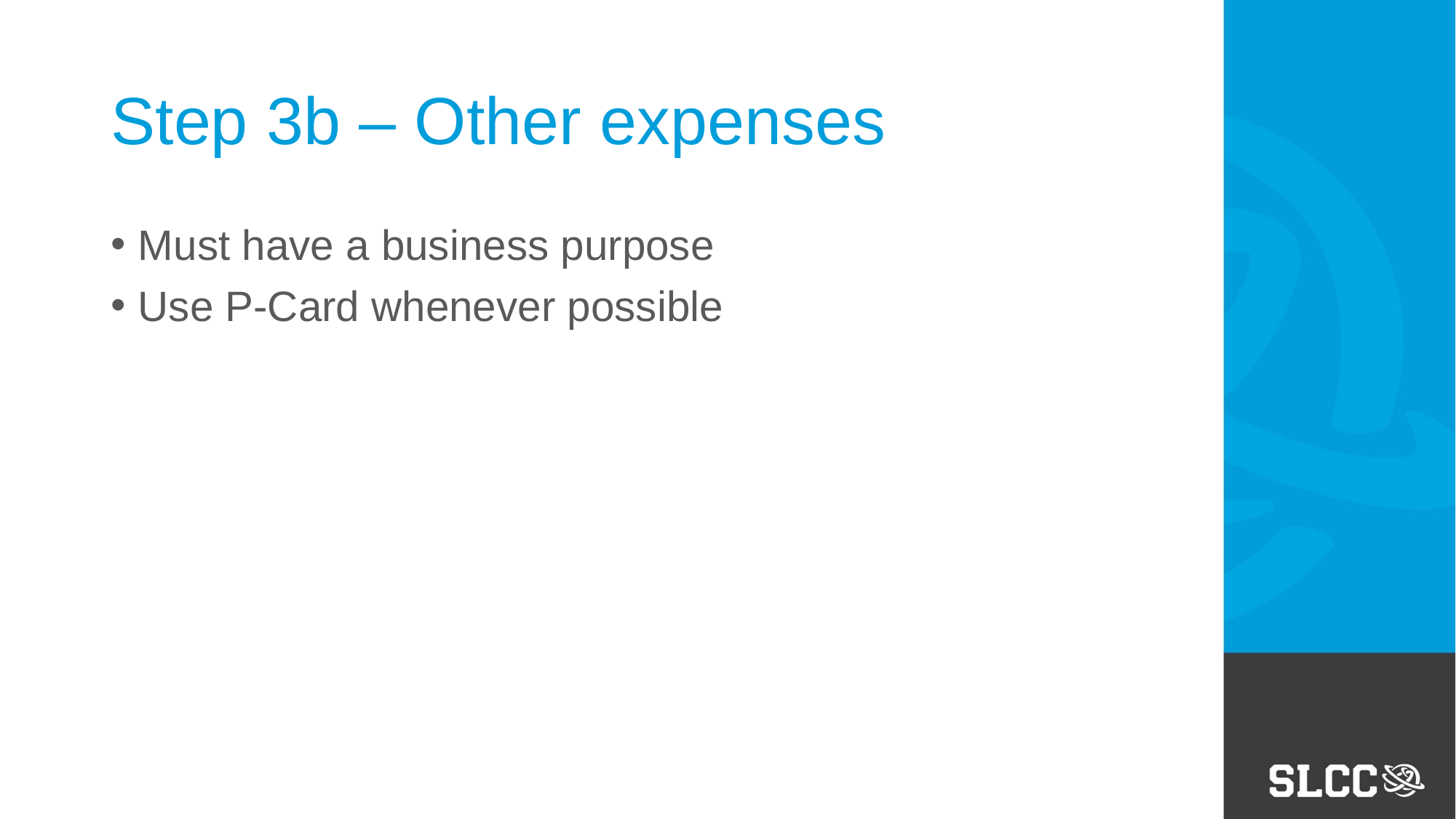

# Step 3b – Other expenses
Must have a business purpose
Use P-Card whenever possible